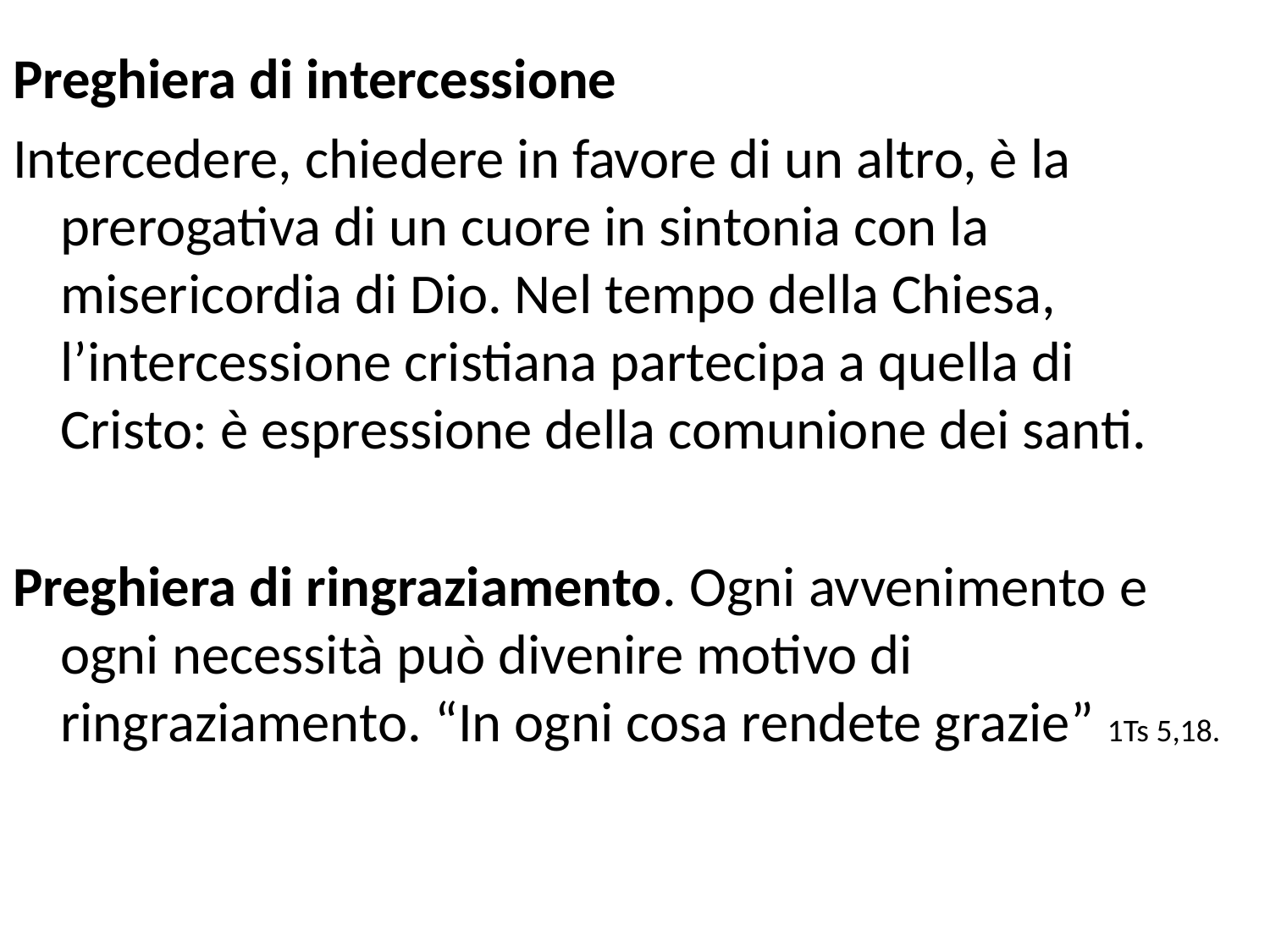

Preghiera di intercessione
Intercedere, chiedere in favore di un altro, è la prerogativa di un cuore in sintonia con la misericordia di Dio. Nel tempo della Chiesa, l’intercessione cristiana partecipa a quella di Cristo: è espressione della comunione dei santi.

Preghiera di ringraziamento. Ogni avvenimento e ogni necessità può divenire motivo di ringraziamento. “In ogni cosa rendete grazie” 1Ts 5,18.